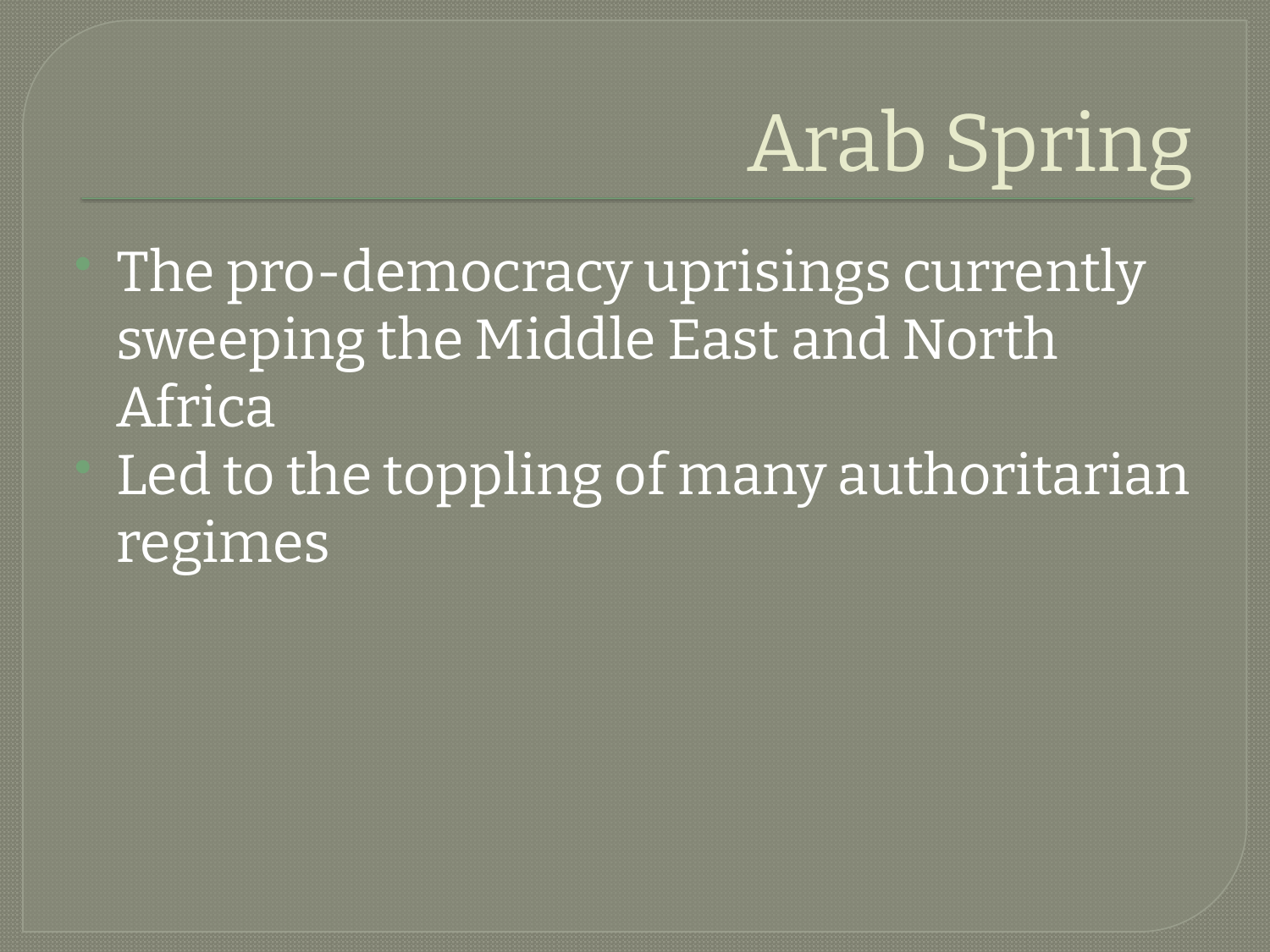

# Arab Spring
The pro-democracy uprisings currently sweeping the Middle East and North Africa
Led to the toppling of many authoritarian regimes